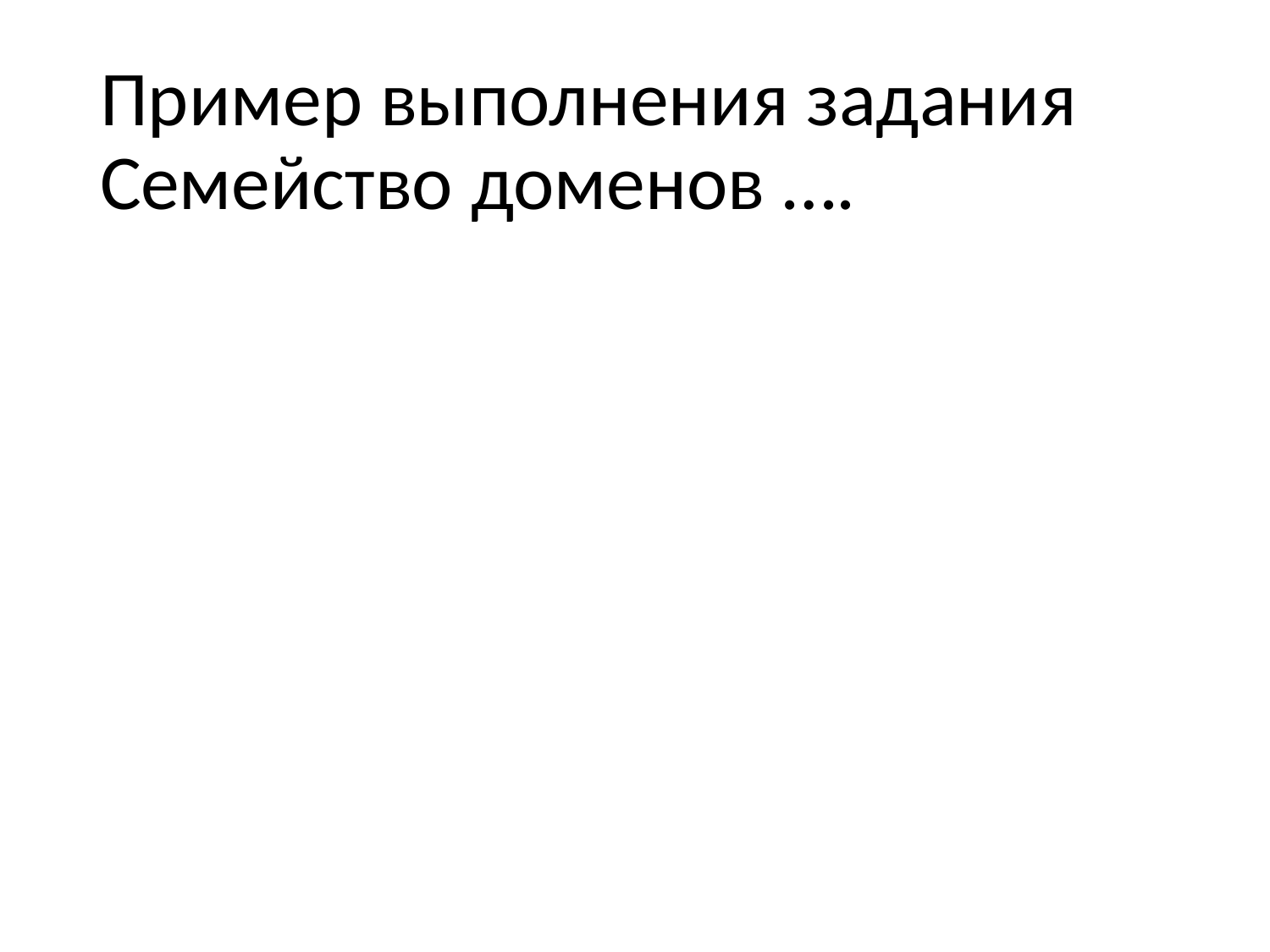

# Пример выполнения задания Семейство доменов ….